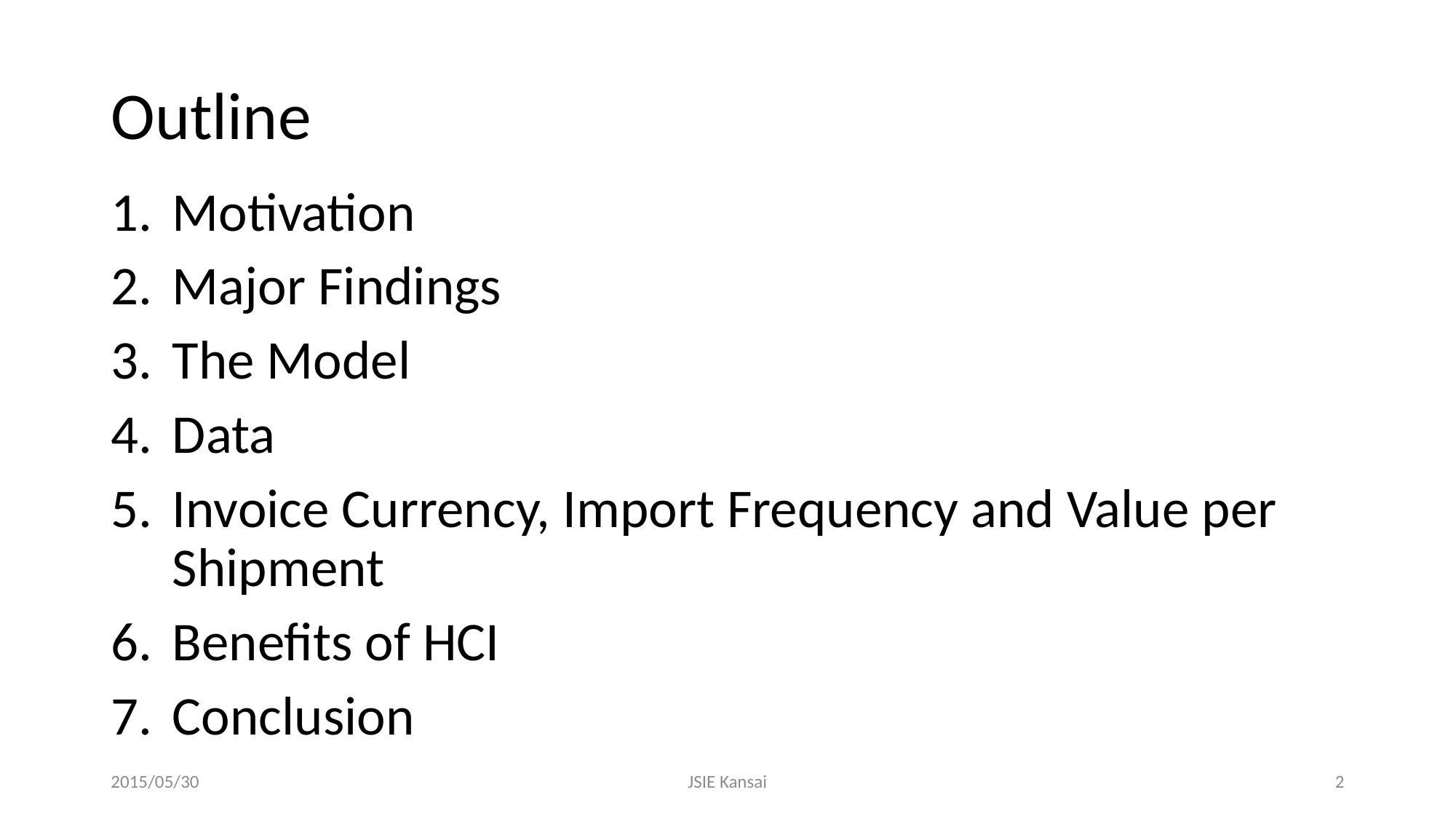

# Outline
Motivation
Major Findings
The Model
Data
Invoice Currency, Import Frequency and Value per Shipment
Benefits of HCI
Conclusion
2015/05/30
JSIE Kansai
2